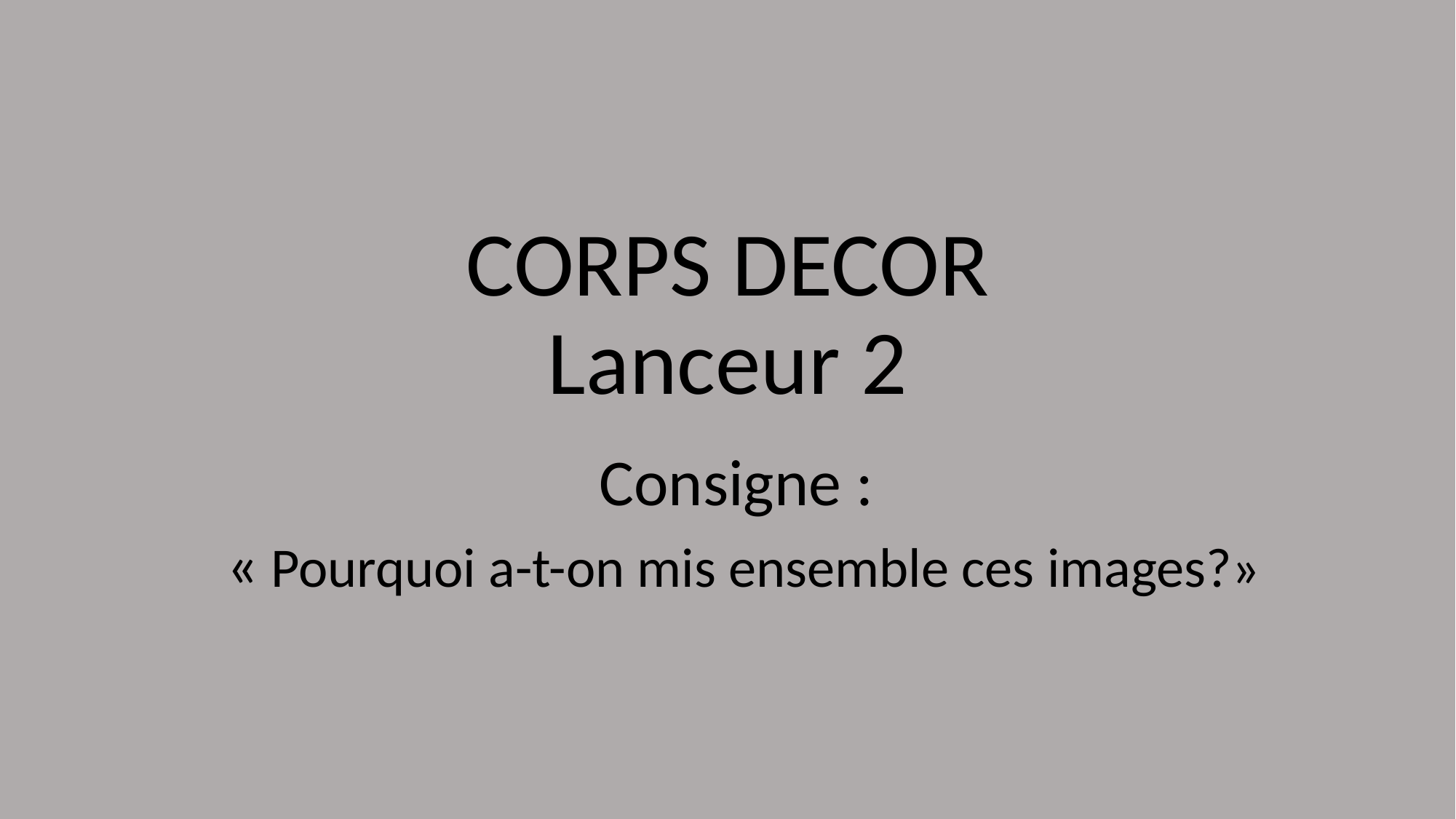

# CORPS DECOR Lanceur 2

Consigne :
 « Pourquoi a-t-on mis ensemble ces images?»